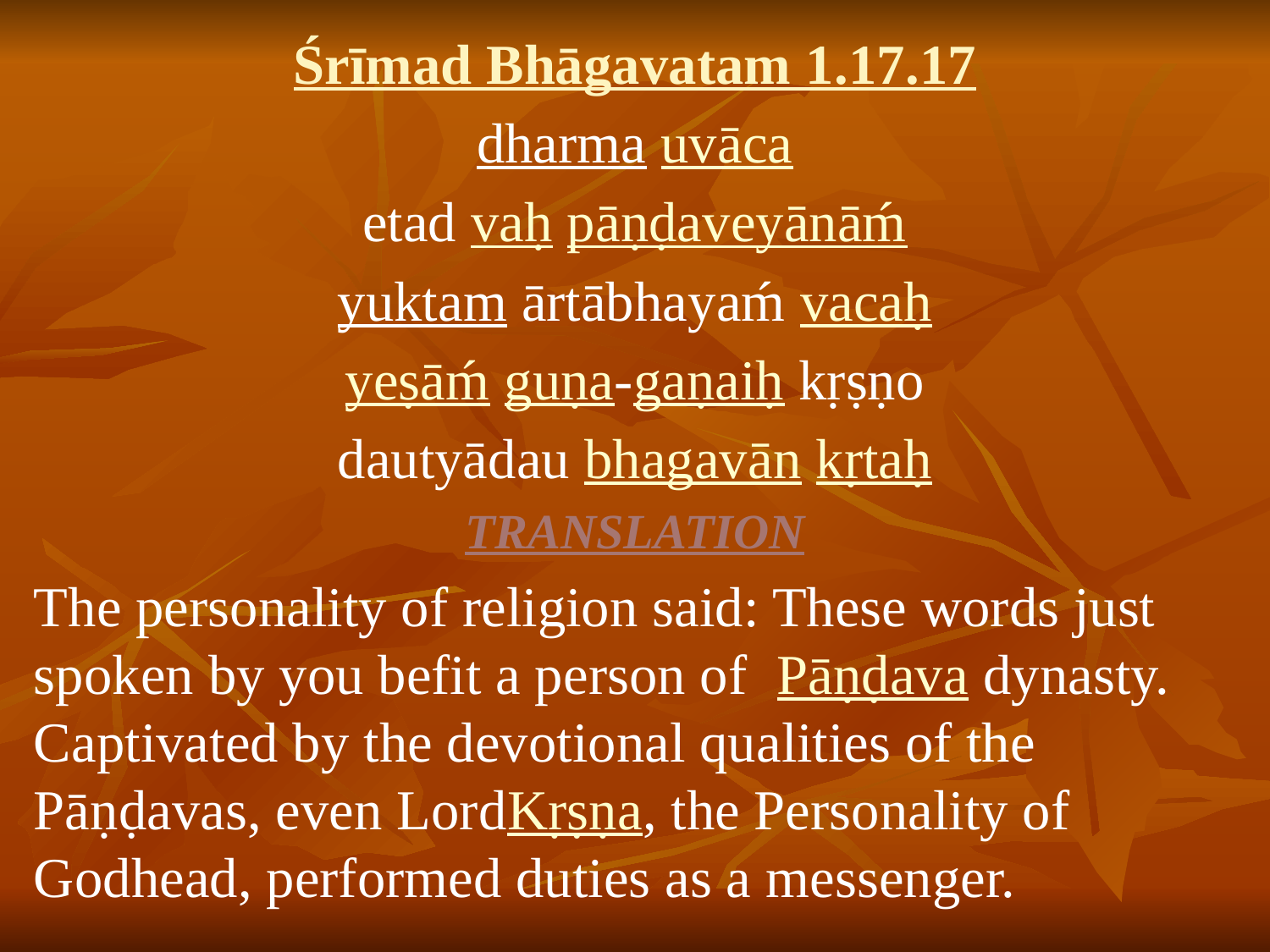

Śrīmad Bhāgavatam 1.17.17
dharma uvāca
etad vaḥ pāṇḍaveyānāḿ
yuktam ārtābhayaḿ vacaḥ
yeṣāḿ guṇa-gaṇaiḥ kṛṣṇo
dautyādau bhagavān kṛtaḥ
TRANSLATION
The personality of religion said: These words just spoken by you befit a person of  Pāṇḍava dynasty. Captivated by the devotional qualities of the Pāṇḍavas, even LordKṛṣṇa, the Personality of Godhead, performed duties as a messenger.